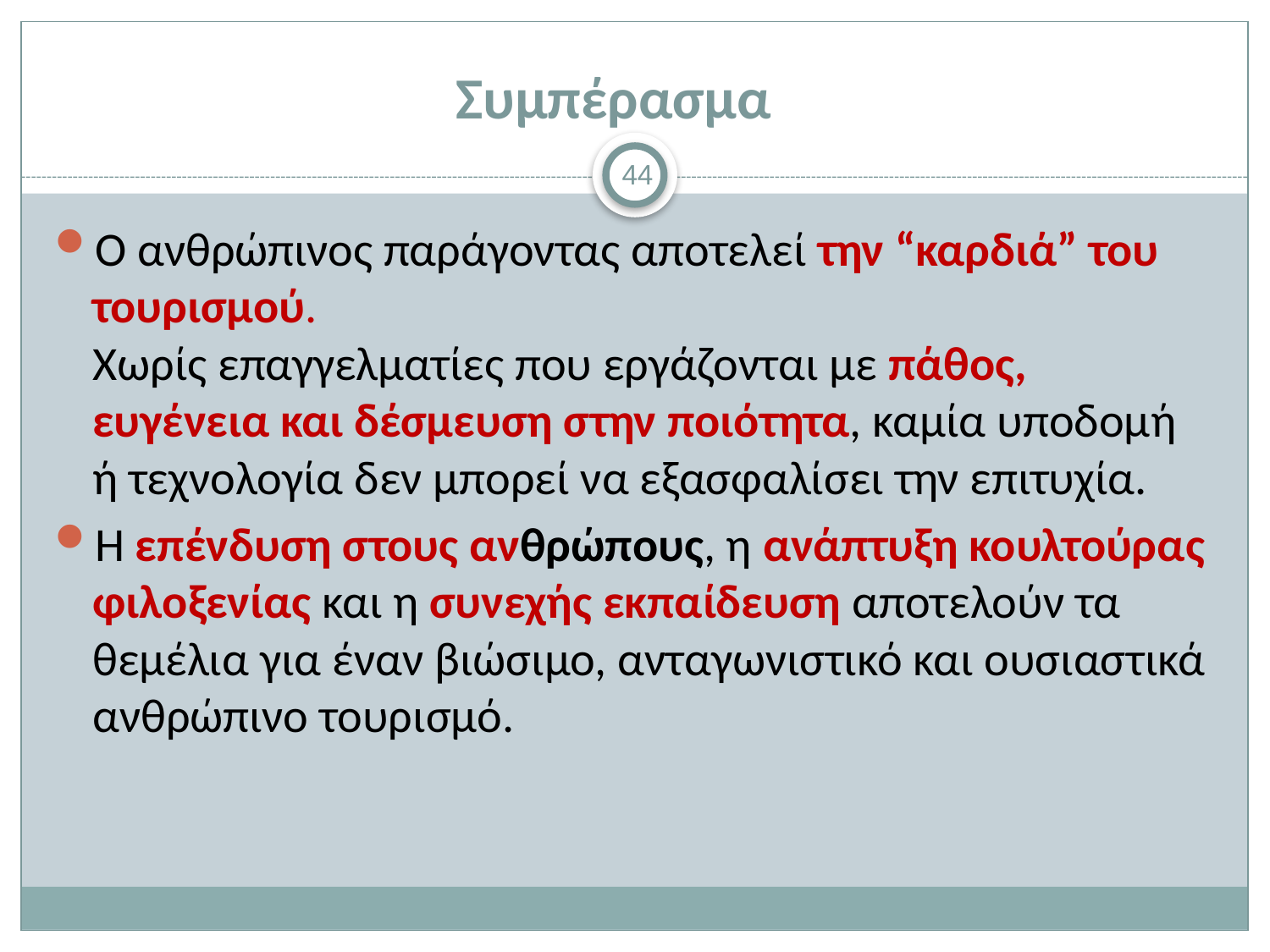

# Συμπέρασμα
44
Ο ανθρώπινος παράγοντας αποτελεί την “καρδιά” του τουρισμού.
Χωρίς επαγγελματίες που εργάζονται με πάθος, ευγένεια και δέσμευση στην ποιότητα, καμία υποδομή ή τεχνολογία δεν μπορεί να εξασφαλίσει την επιτυχία.
Η επένδυση στους ανθρώπους, η ανάπτυξη κουλτούρας φιλοξενίας και η συνεχής εκπαίδευση αποτελούν τα θεμέλια για έναν βιώσιμο, ανταγωνιστικό και ουσιαστικά ανθρώπινο τουρισμό.